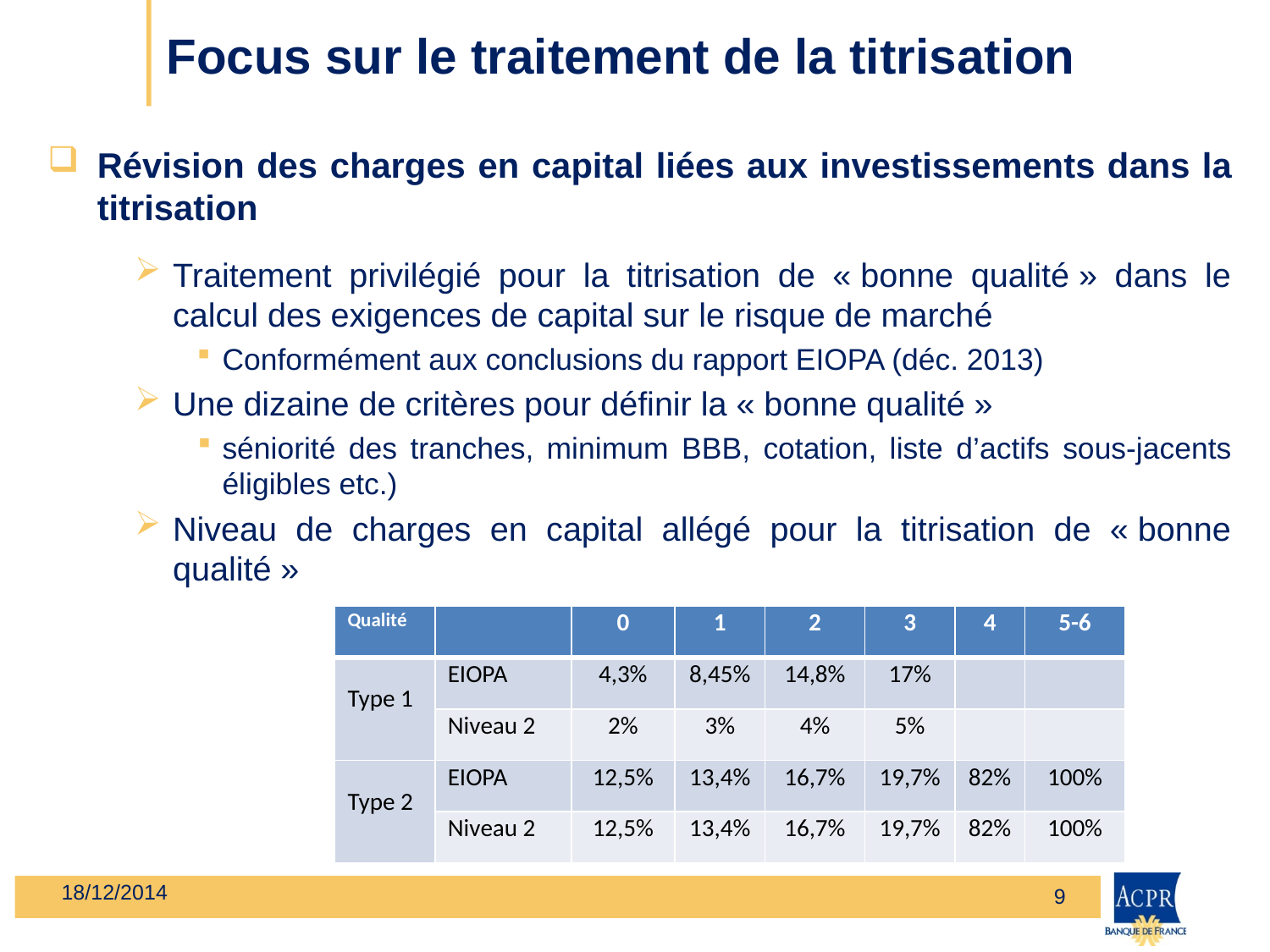

# Focus sur le traitement de la titrisation
Révision des charges en capital liées aux investissements dans la titrisation

Traitement privilégié pour la titrisation de « bonne qualité » dans le calcul des exigences de capital sur le risque de marché
Conformément aux conclusions du rapport EIOPA (déc. 2013)
Une dizaine de critères pour définir la « bonne qualité »
séniorité des tranches, minimum BBB, cotation, liste d’actifs sous-jacents éligibles etc.)
Niveau de charges en capital allégé pour la titrisation de « bonne qualité »

| Qualité |  | 0 | 1 | 2 | 3 | 4 | 5-6 |
| --- | --- | --- | --- | --- | --- | --- | --- |
| Type 1 | EIOPA | 4,3% | 8,45% | 14,8% | 17% |  |  |
|  | Niveau 2 | 2% | 3% | 4% | 5% |  |  |
| Type 2 | EIOPA | 12,5% | 13,4% | 16,7% | 19,7% | 82% | 100% |
|  | Niveau 2 | 12,5% | 13,4% | 16,7% | 19,7% | 82% | 100% |
18/12/2014